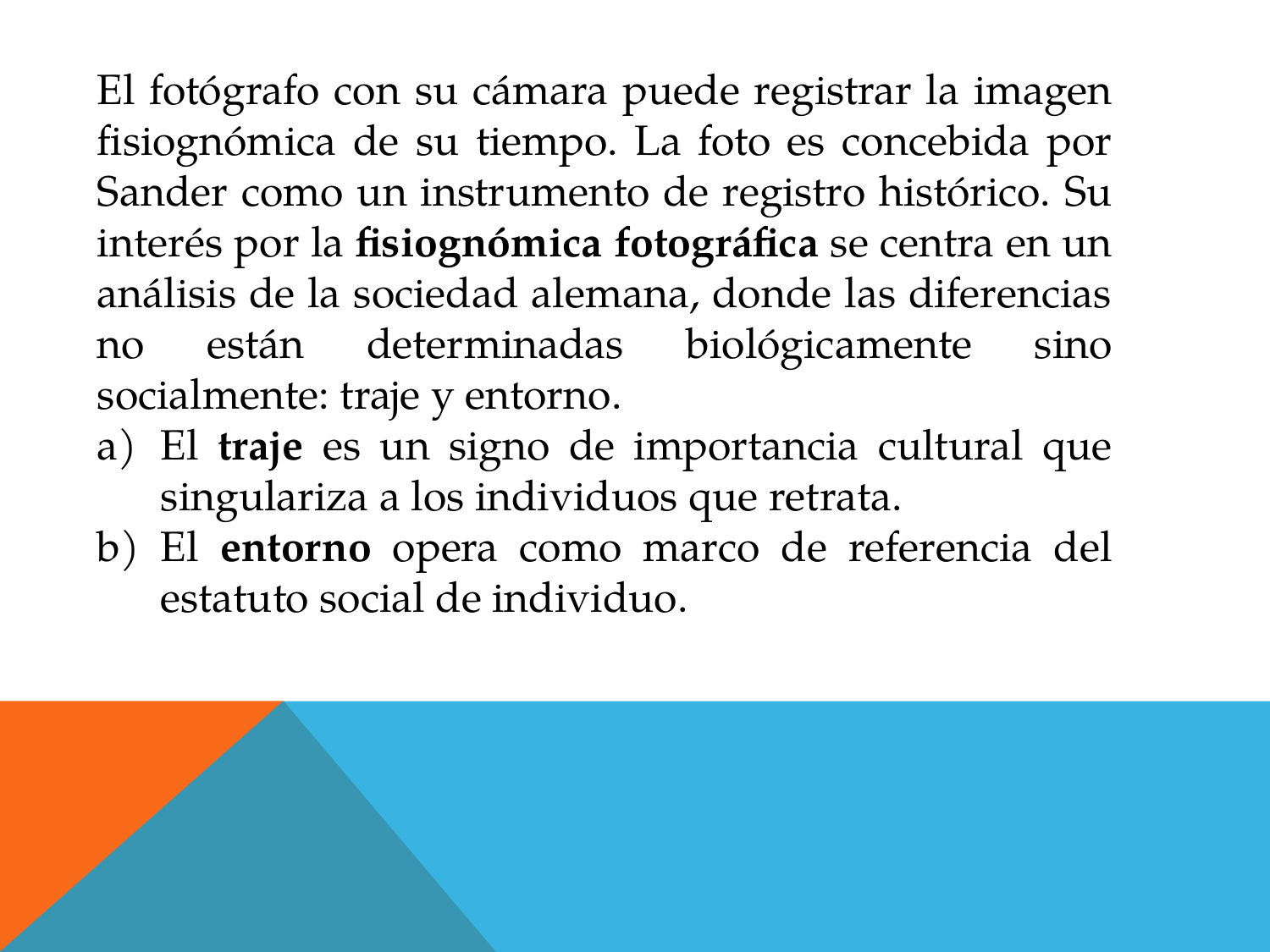

El fotógrafo con su cámara puede registrar la imagen fisiognómica de su tiempo. La foto es concebida por Sander como un instrumento de registro histórico. Su interés por la fisiognómica fotográfica se centra en un análisis de la sociedad alemana, donde las diferencias no están determinadas biológicamente sino socialmente: traje y entorno.
El traje es un signo de importancia cultural que singulariza a los individuos que retrata.
El entorno opera como marco de referencia del estatuto social de individuo.